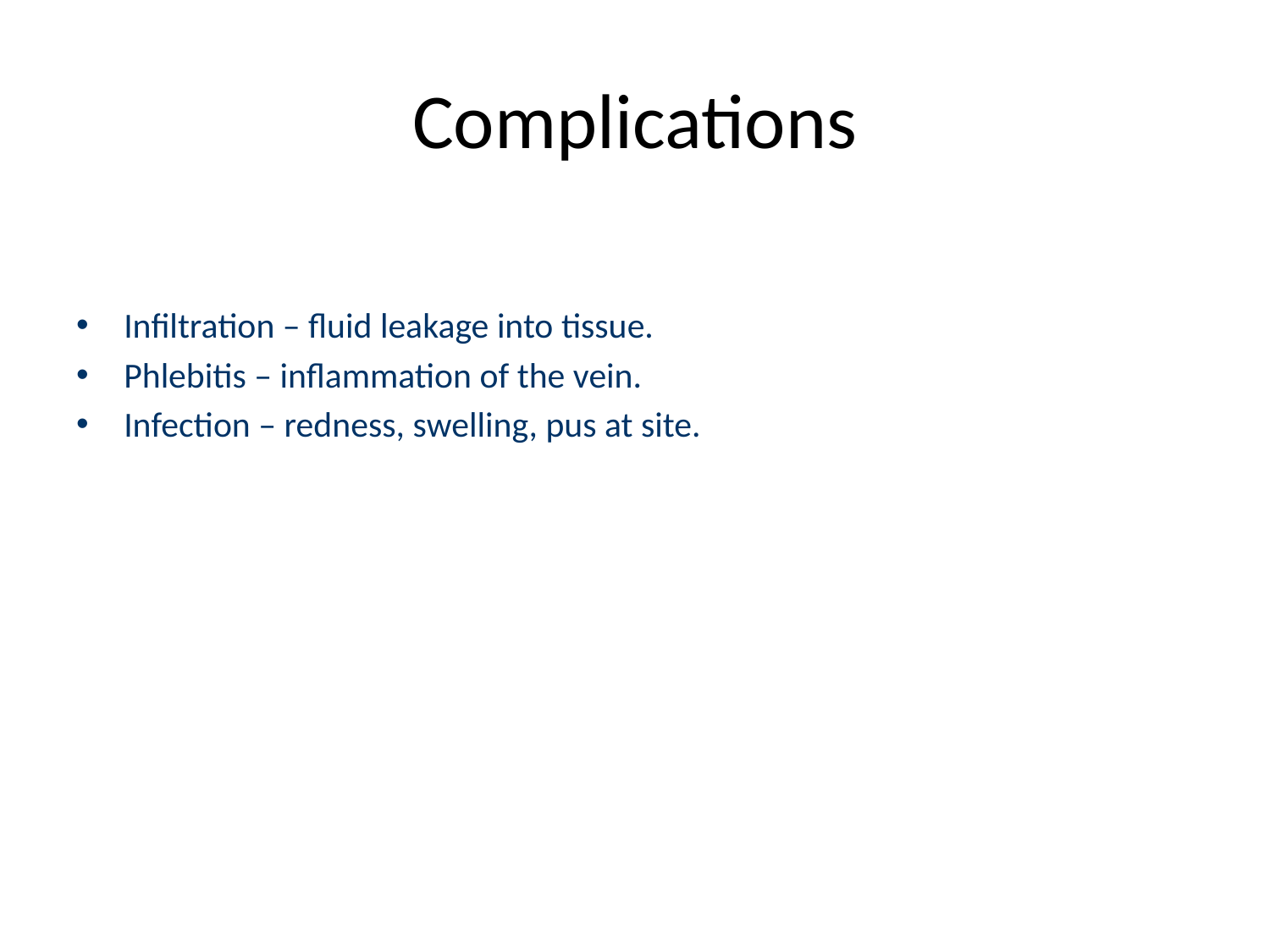

# Complications

Infiltration – fluid leakage into tissue.
Phlebitis – inflammation of the vein.
Infection – redness, swelling, pus at site.